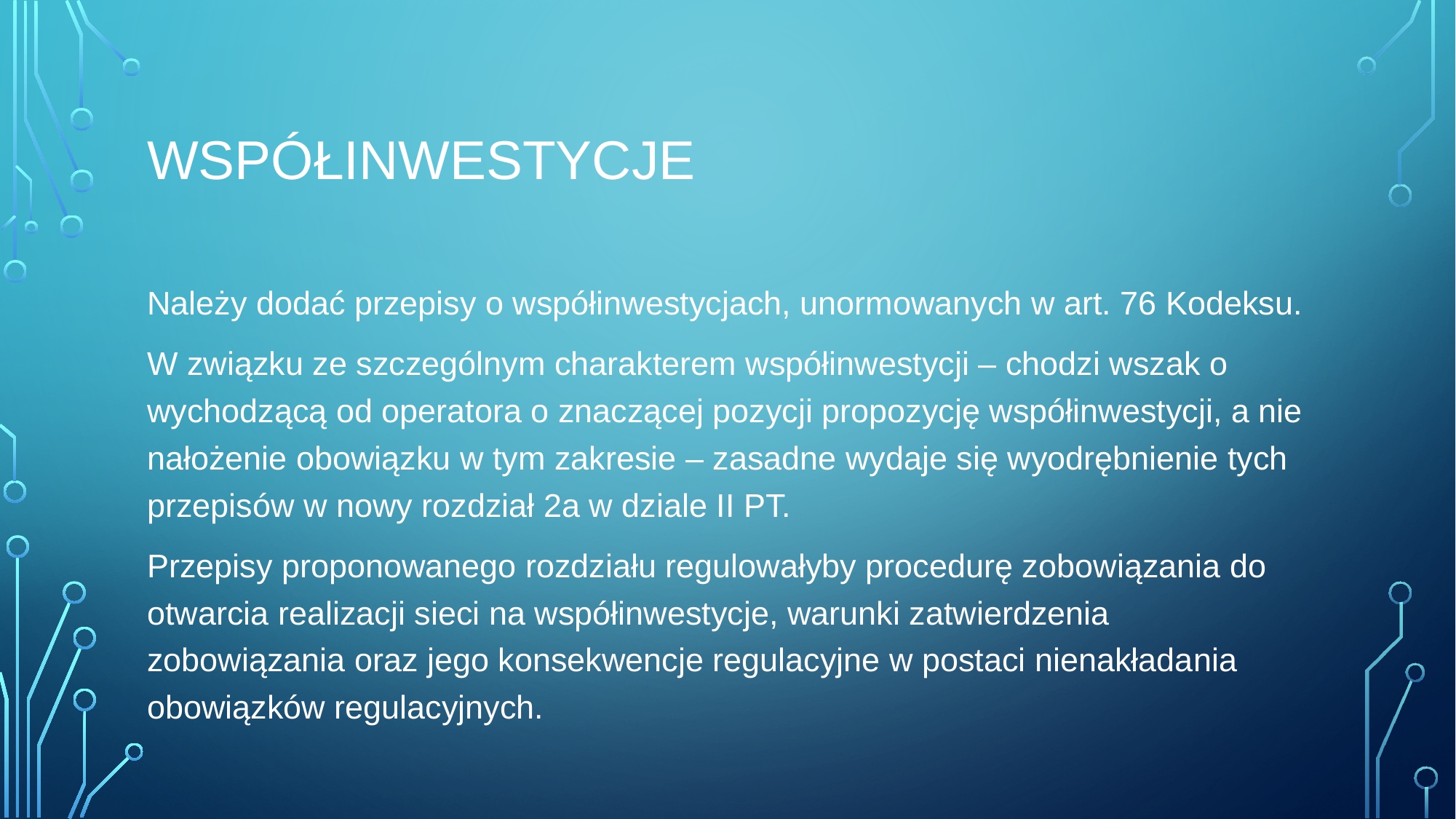

# Współinwestycje
Należy dodać przepisy o współinwestycjach, unormowanych w art. 76 Kodeksu.
W związku ze szczególnym charakterem współinwestycji – chodzi wszak o wychodzącą od operatora o znaczącej pozycji propozycję współinwestycji, a nie nałożenie obowiązku w tym zakresie – zasadne wydaje się wyodrębnienie tych przepisów w nowy rozdział 2a w dziale II PT.
Przepisy proponowanego rozdziału regulowałyby procedurę zobowiązania do otwarcia realizacji sieci na współinwestycje, warunki zatwierdzenia zobowiązania oraz jego konsekwencje regulacyjne w postaci nienakładania obowiązków regulacyjnych.